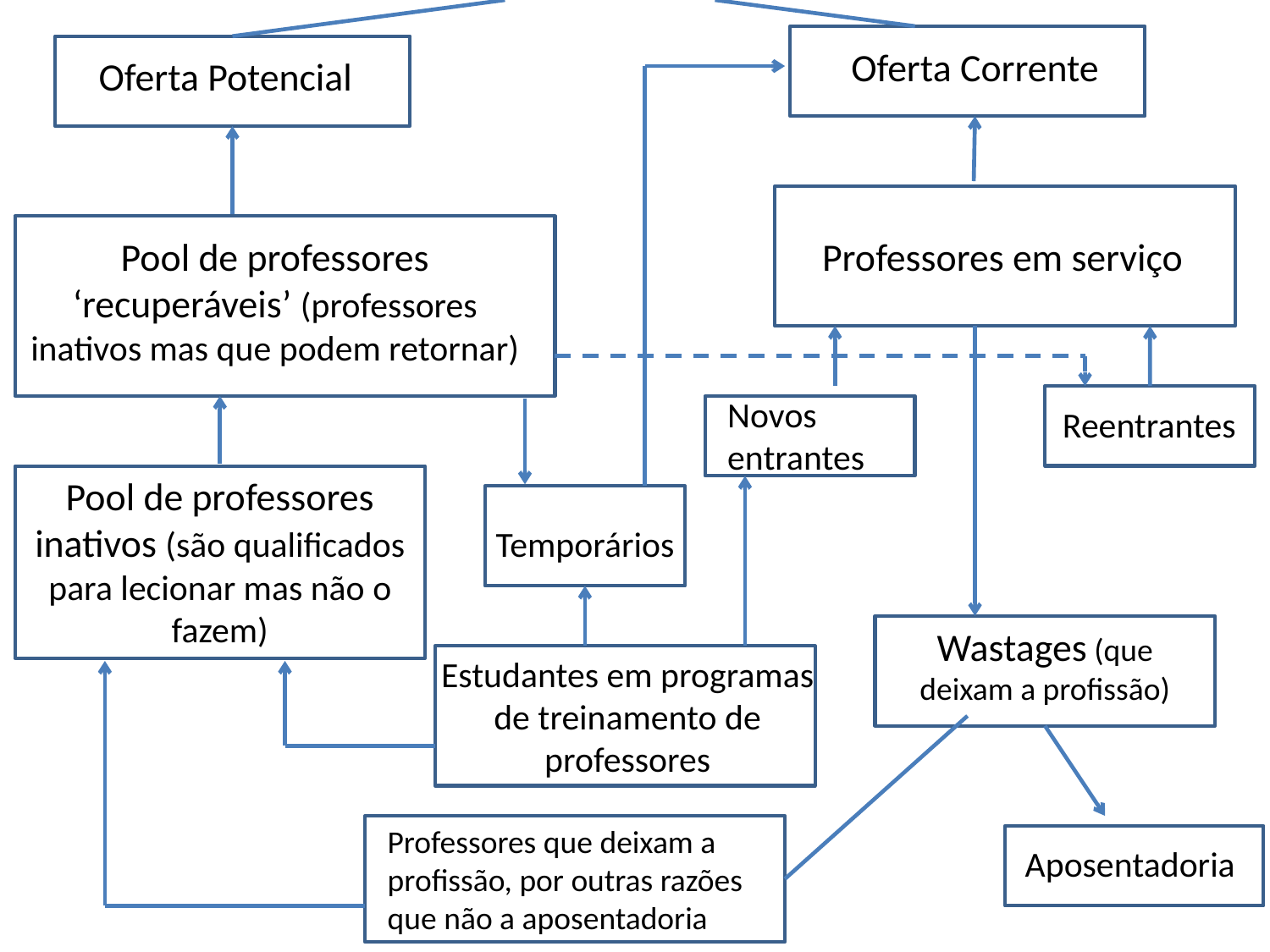

Oferta Corrente
Oferta Potencial

Professores em serviço
Pool de professores ‘recuperáveis’ (professores inativos mas que podem retornar)
Novos entrantes

Reentrantes

Pool de professores inativos (são qualificados para lecionar mas não o fazem)

Temporários

Wastages (que deixam a profissão)
Estudantes em programas de treinamento de professores

Professores que deixam a profissão, por outras razões que não a aposentadoria

Aposentadoria